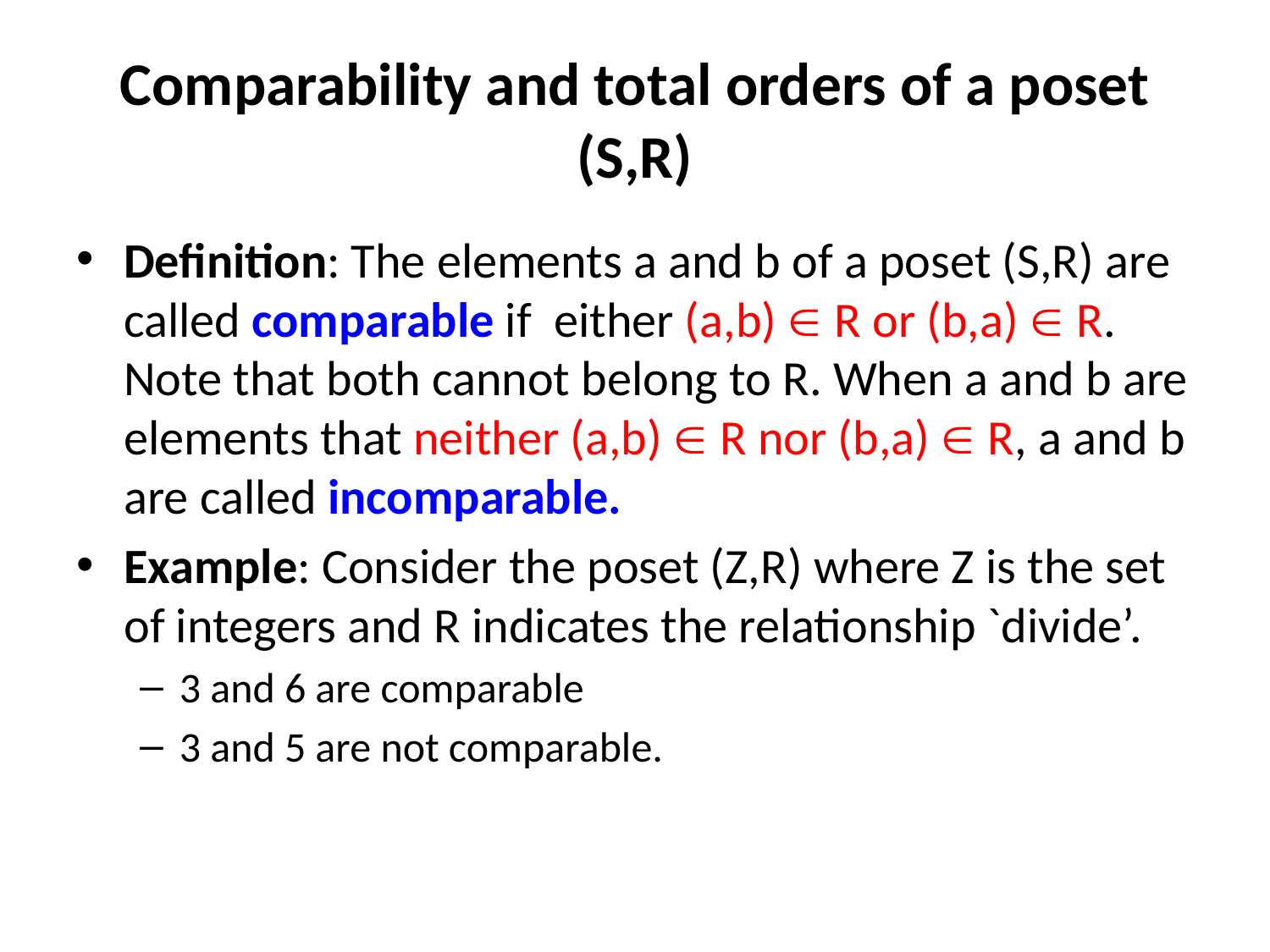

# Comparability and total orders of a poset (S,R)
Definition: The elements a and b of a poset (S,R) are called comparable if  either (a,b) ∈ R or (b,a) ∈ R. Note that both cannot belong to R. When a and b are elements that neither (a,b) ∈ R nor (b,a) ∈ R, a and b are called incomparable.
Example: Consider the poset (Z,R) where Z is the set of integers and R indicates the relationship `divide’.
3 and 6 are comparable
3 and 5 are not comparable.